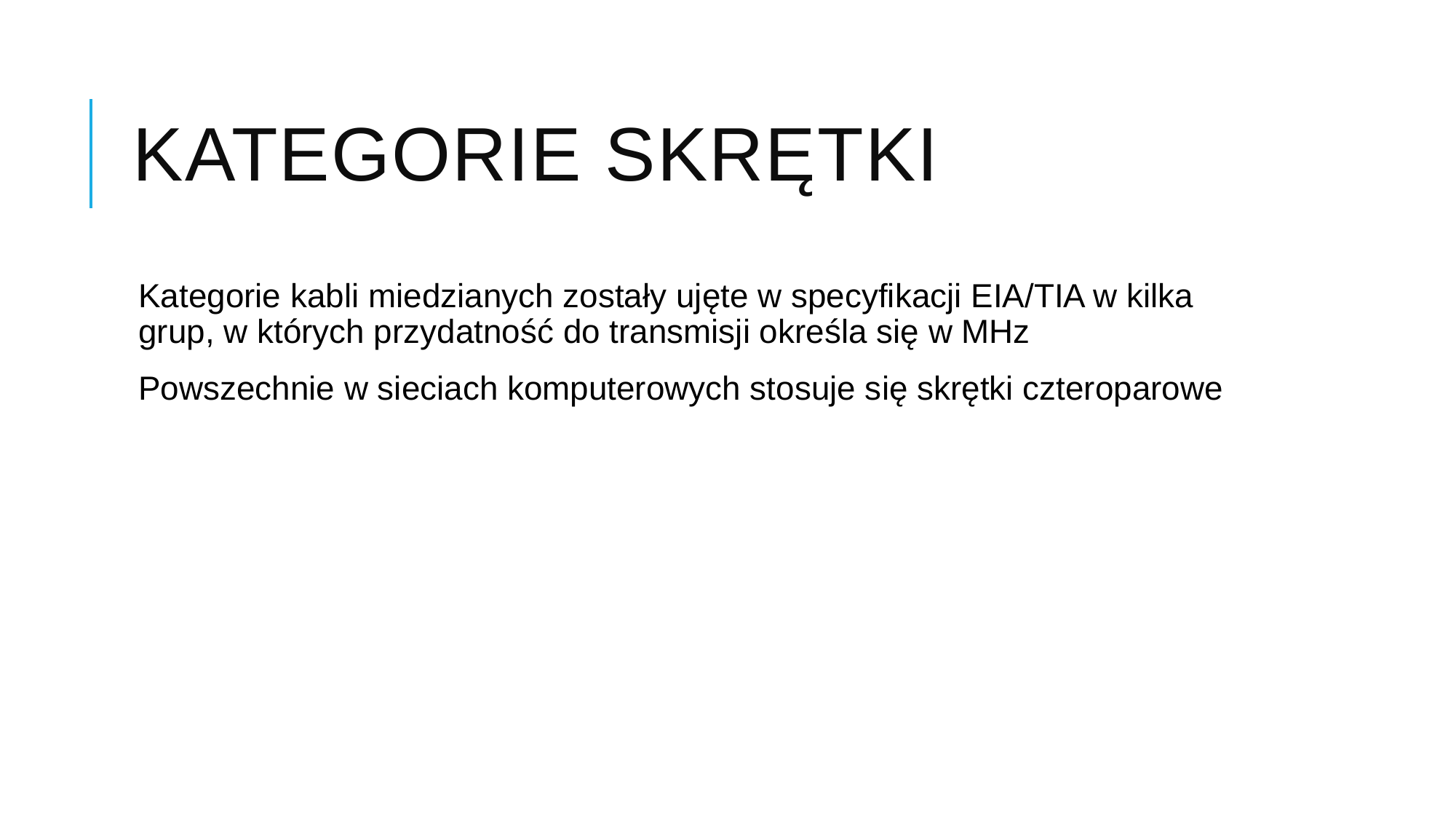

# Kategorie skrętki
Kategorie kabli miedzianych zostały ujęte w specyfikacji EIA/TIA w kilka grup, w których przydatność do transmisji określa się w MHz
Powszechnie w sieciach komputerowych stosuje się skrętki czteroparowe